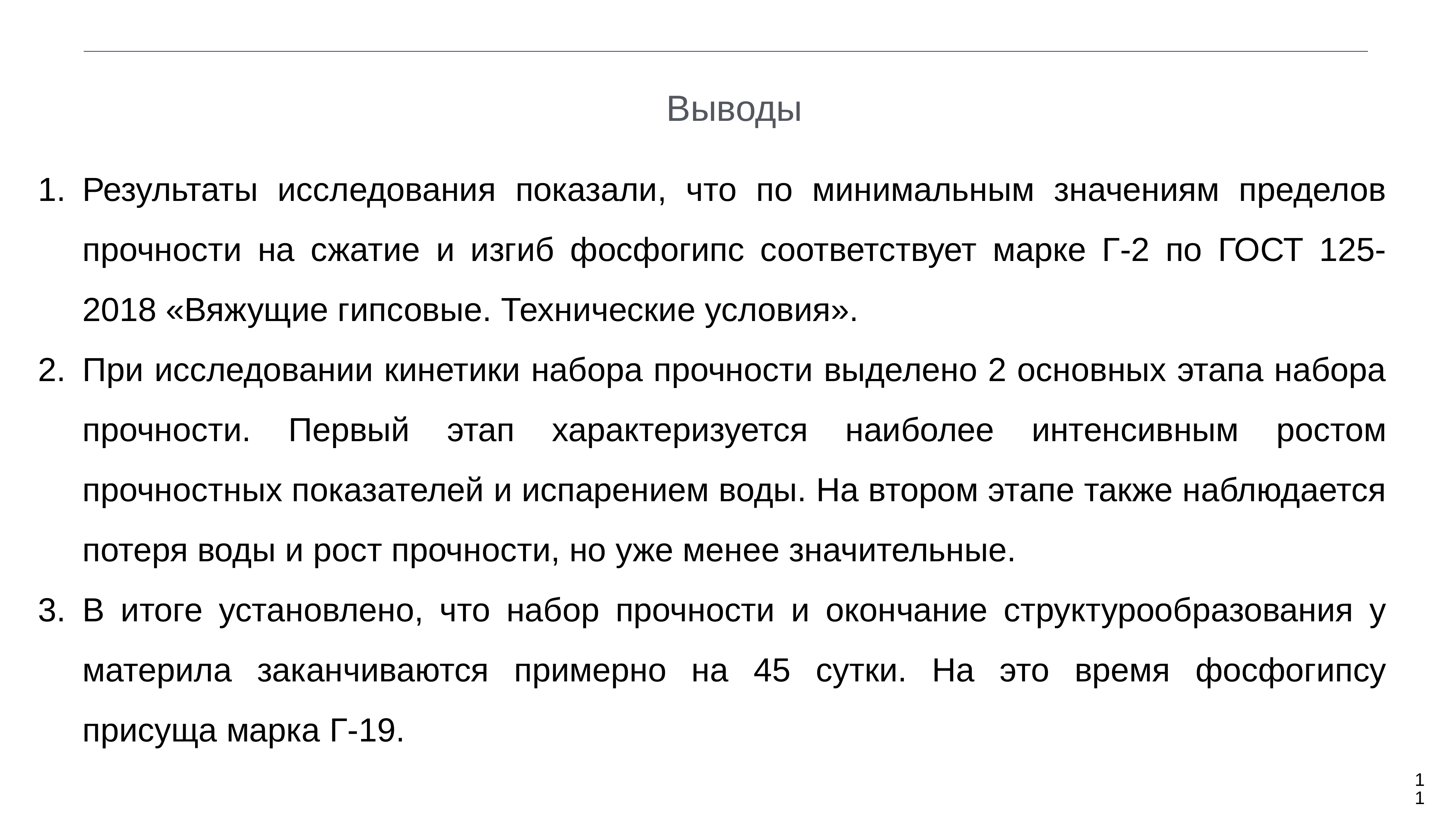

Выводы
Результаты исследования показали, что по минимальным значениям пределов прочности на сжатие и изгиб фосфогипс соответствует марке Г-2 по ГОСТ 125-2018 «Вяжущие гипсовые. Технические условия».
При исследовании кинетики набора прочности выделено 2 основных этапа набора прочности. Первый этап характеризуется наиболее интенсивным ростом прочностных показателей и испарением воды. На втором этапе также наблюдается потеря воды и рост прочности, но уже менее значительные.
В итоге установлено, что набор прочности и окончание структурообразования у материла заканчиваются примерно на 45 сутки. На это время фосфогипсу присуща марка Г-19.

11